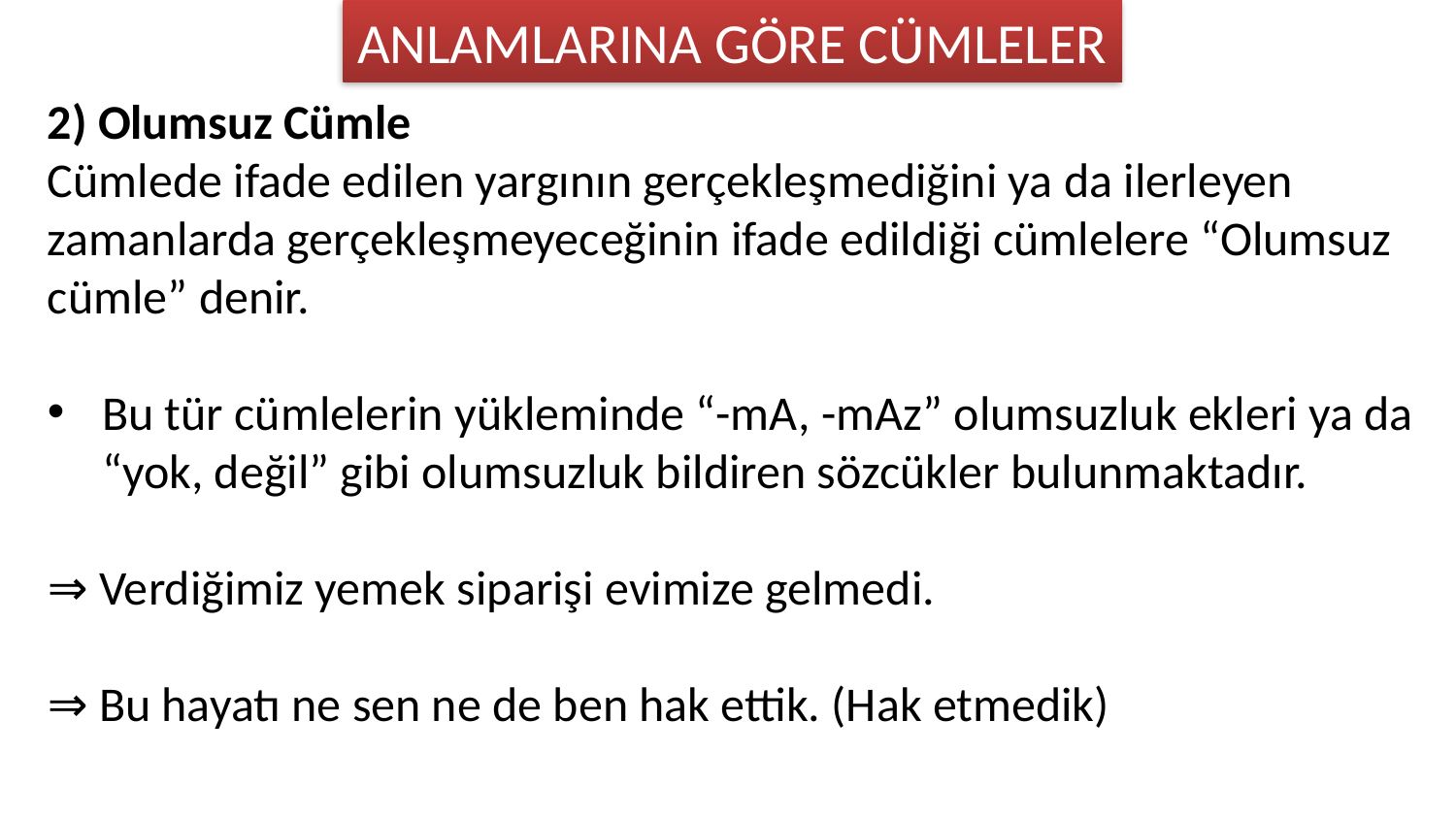

ANLAMLARINA GÖRE CÜMLELER
2) Olumsuz Cümle
Cümlede ifade edilen yargının gerçekleşmediğini ya da ilerleyen zamanlarda gerçekleşmeyeceğinin ifade edildiği cümlelere “Olumsuz cümle” denir.

Bu tür cümlelerin yükleminde “-mA, -mAz” olumsuzluk ekleri ya da “yok, değil” gibi olumsuzluk bildiren sözcükler bulunmaktadır.

⇒ Verdiğimiz yemek siparişi evimize gelmedi.

⇒ Bu hayatı ne sen ne de ben hak ettik. (Hak etmedik)